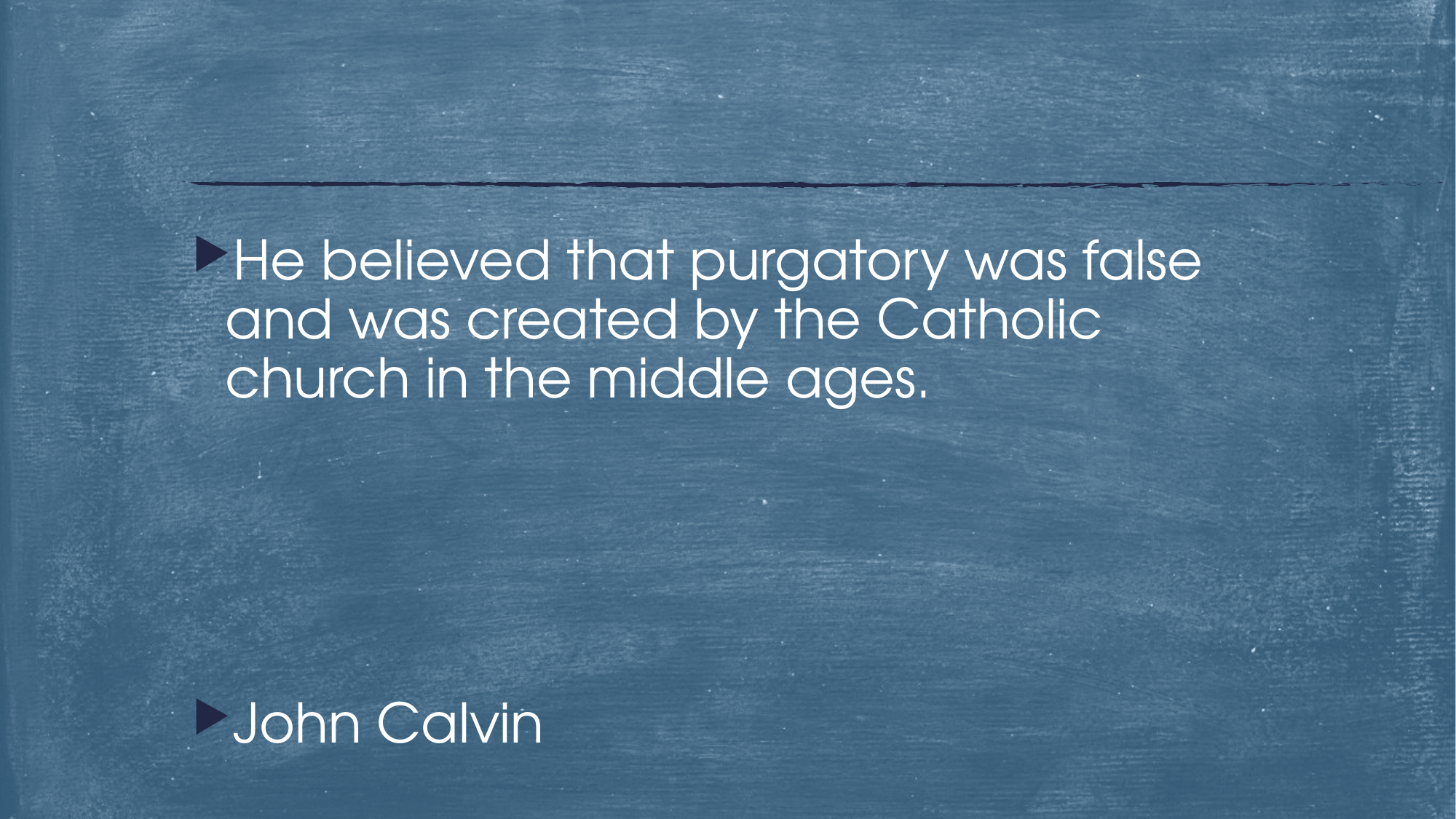

#
He believed that purgatory was false and was created by the Catholic church in the middle ages.

John Calvin